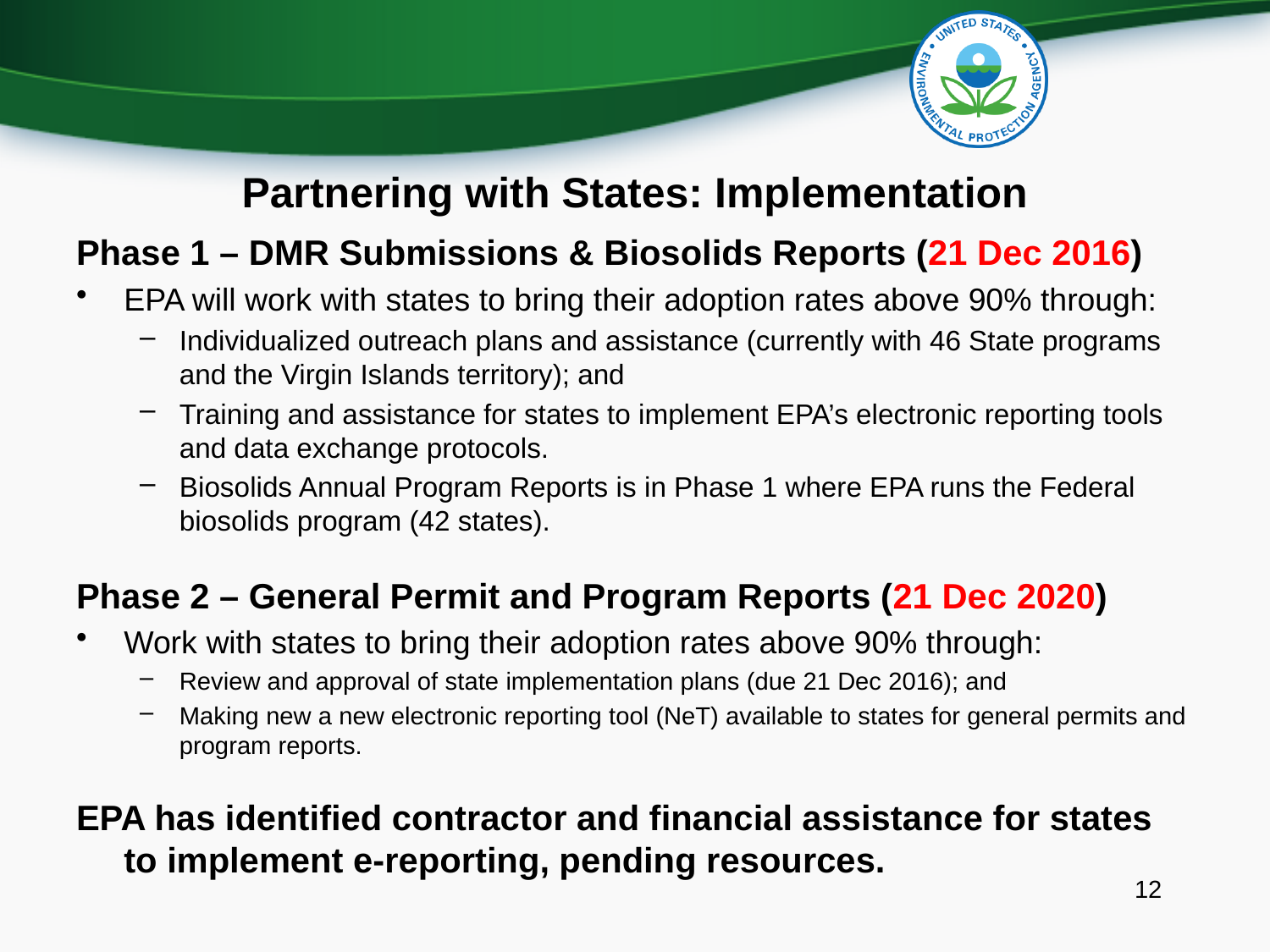

# Partnering with States: Implementation
Phase 1 – DMR Submissions & Biosolids Reports (21 Dec 2016)
EPA will work with states to bring their adoption rates above 90% through:
Individualized outreach plans and assistance (currently with 46 State programs and the Virgin Islands territory); and
Training and assistance for states to implement EPA’s electronic reporting tools and data exchange protocols.
Biosolids Annual Program Reports is in Phase 1 where EPA runs the Federal biosolids program (42 states).

Phase 2 – General Permit and Program Reports (21 Dec 2020)
Work with states to bring their adoption rates above 90% through:
Review and approval of state implementation plans (due 21 Dec 2016); and
Making new a new electronic reporting tool (NeT) available to states for general permits and program reports.

EPA has identified contractor and financial assistance for states to implement e-reporting, pending resources.
12